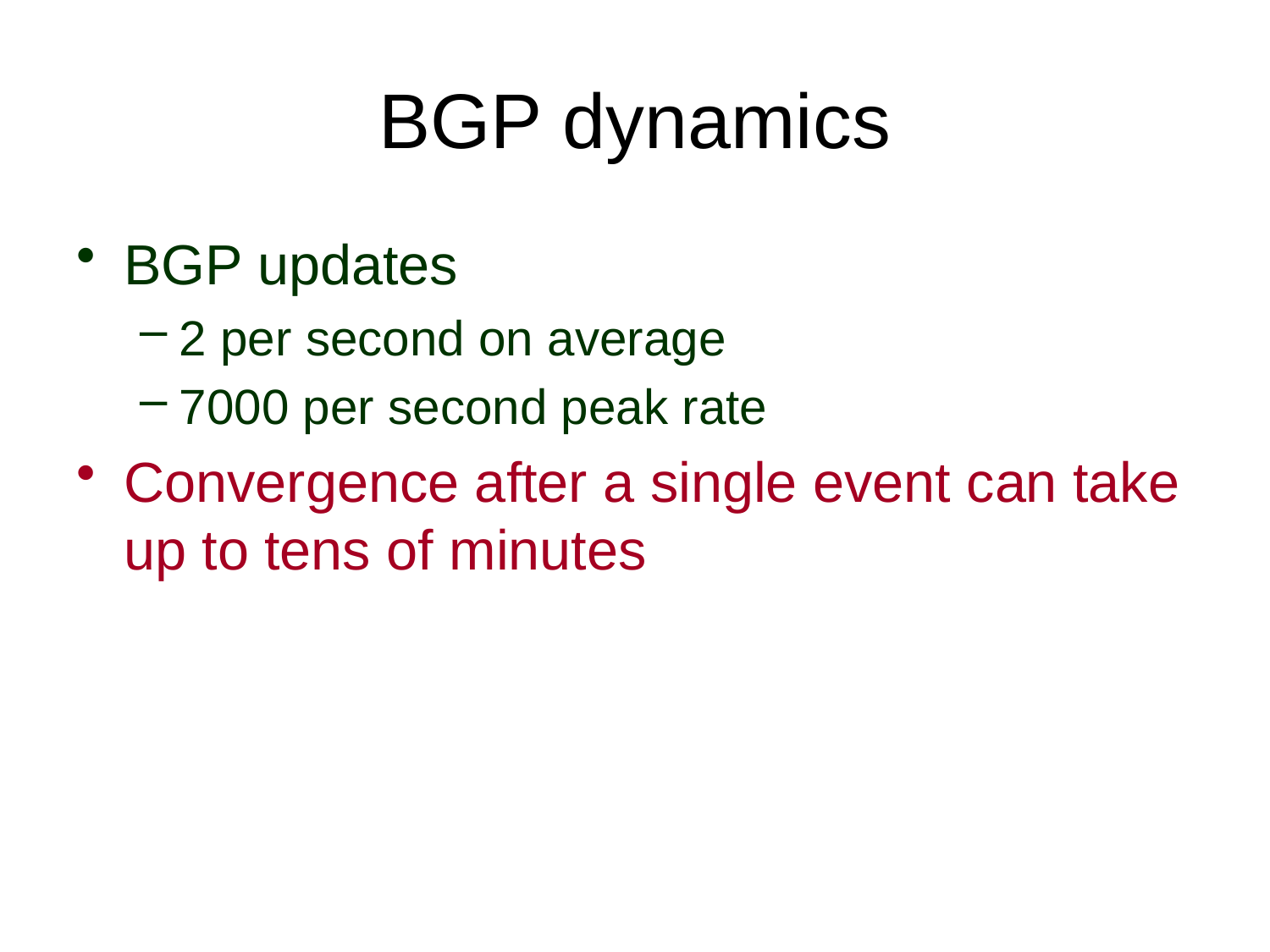

# BGP dynamics
BGP updates
2 per second on average
7000 per second peak rate
Convergence after a single event can take up to tens of minutes